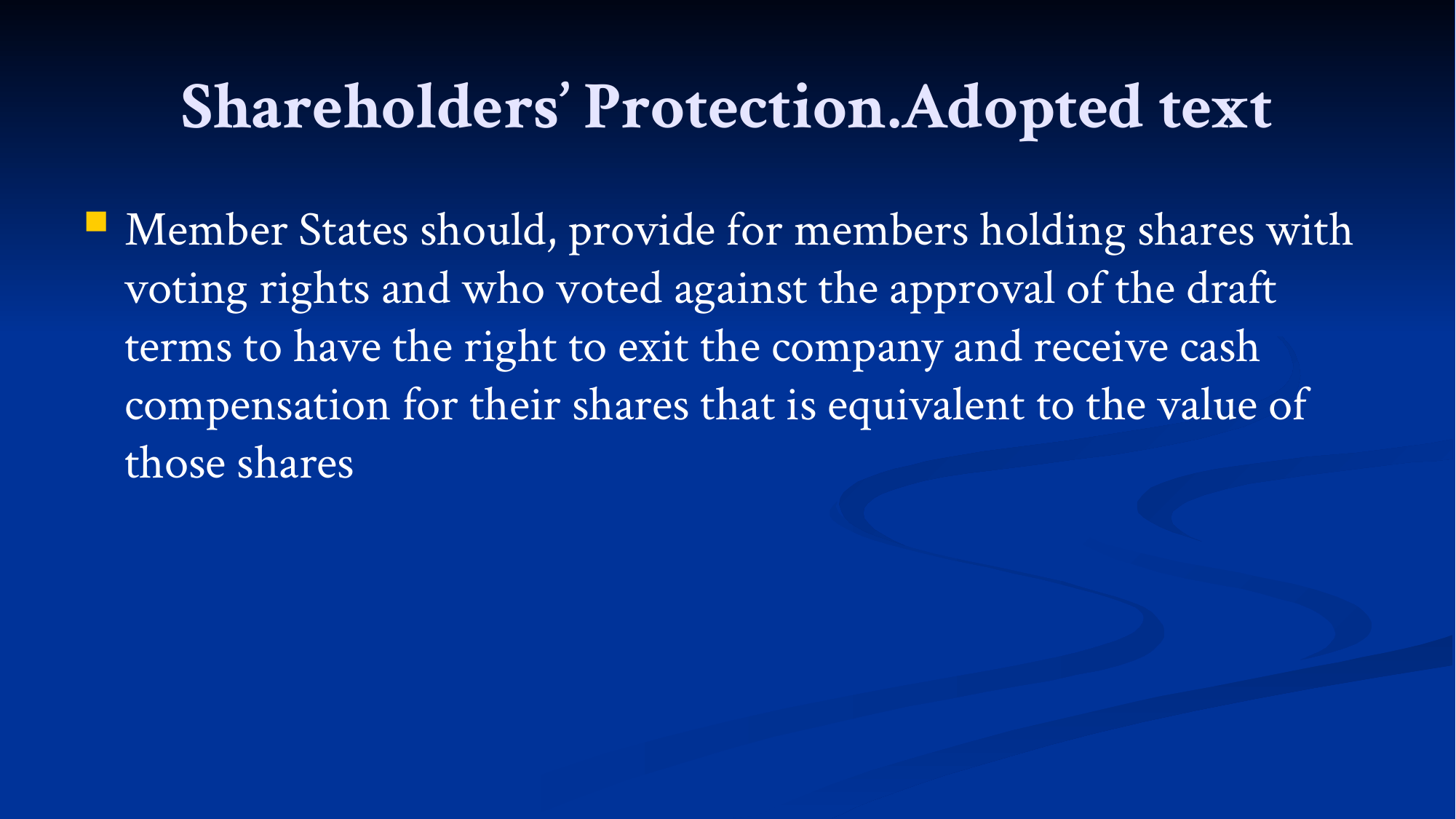

# Shareholders’ Protection.Adopted text
Member States should, provide for members holding shares with voting rights and who voted against the approval of the draft terms to have the right to exit the company and receive cash compensation for their shares that is equivalent to the value of those shares